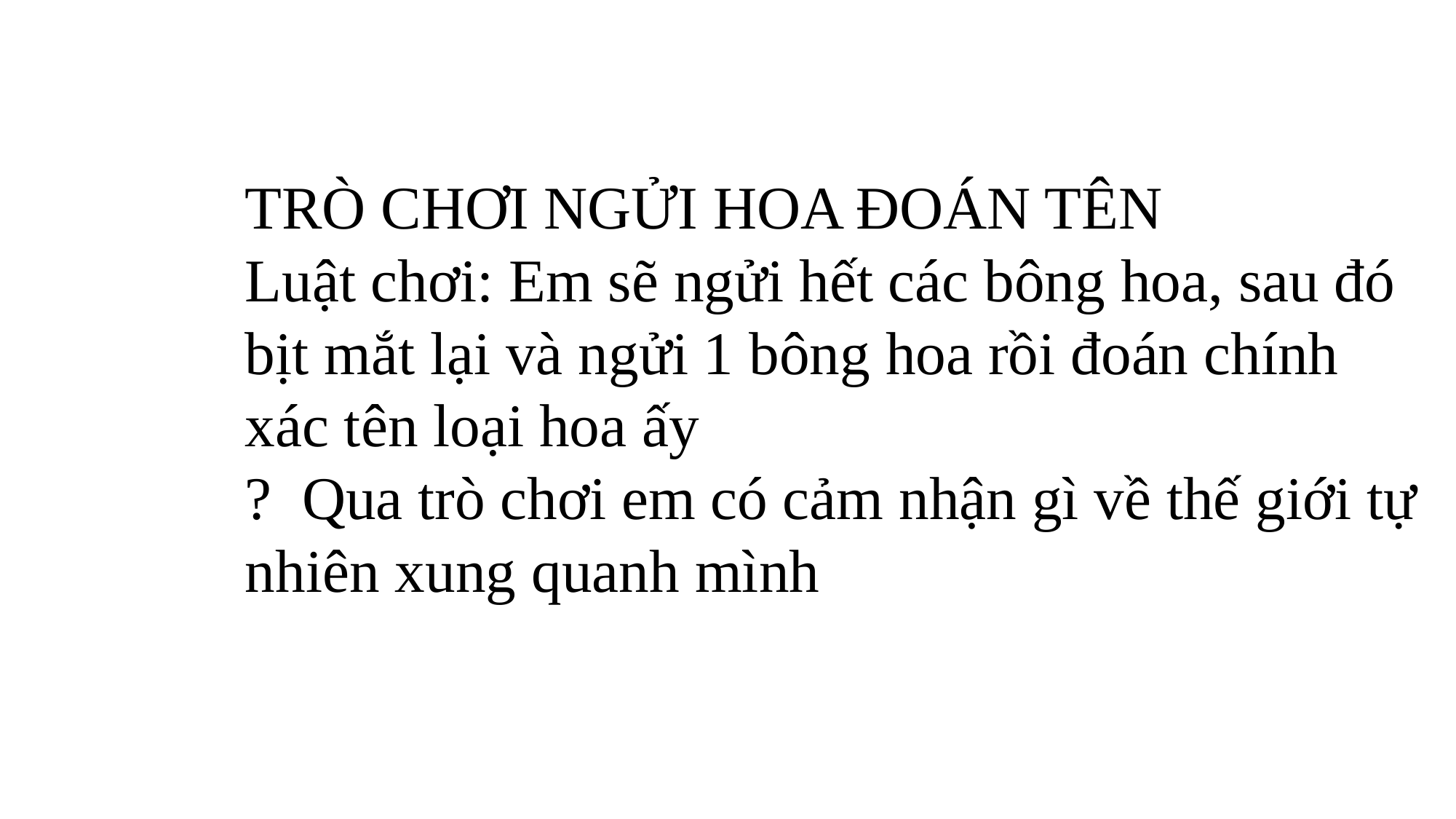

TRÒ CHƠI NGỬI HOA ĐOÁN TÊN
Luật chơi: Em sẽ ngửi hết các bông hoa, sau đó bịt mắt lại và ngửi 1 bông hoa rồi đoán chính xác tên loại hoa ấy
?  Qua trò chơi em có cảm nhận gì về thế giới tự nhiên xung quanh mình